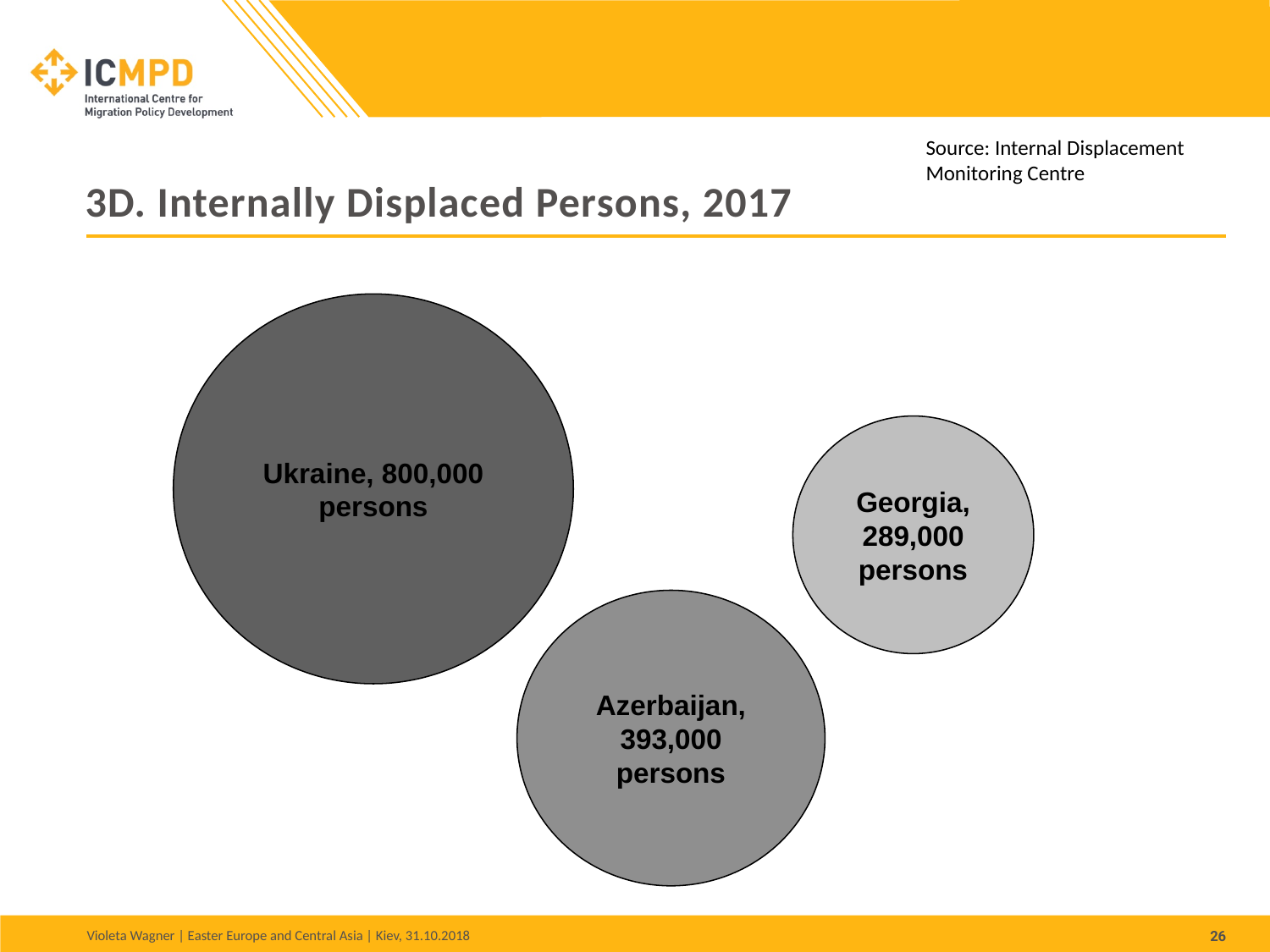

# 3D. Internally Displaced Persons, 2017
Source: Internal Displacement Monitoring Centre
Ukraine, 800,000 persons
Georgia, 289,000 persons
Azerbaijan, 393,000 persons